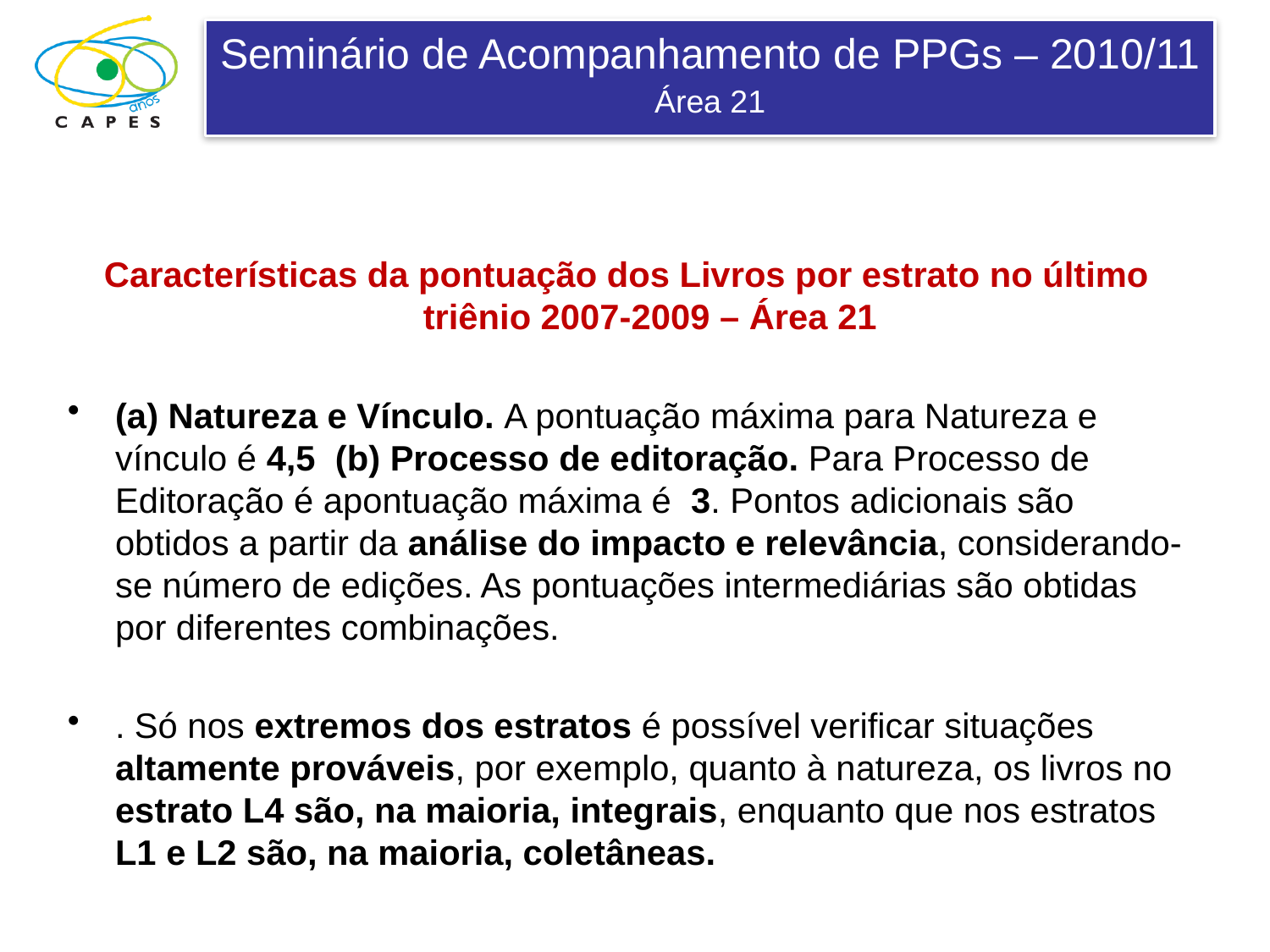

Características da pontuação dos Livros por estrato no último triênio 2007-2009 – Área 21

(a) Natureza e Vínculo. A pontuação máxima para Natureza e vínculo é 4,5  (b) Processo de editoração. Para Processo de Editoração é apontuação máxima é  3. Pontos adicionais são obtidos a partir da análise do impacto e relevância, considerando-se número de edições. As pontuações intermediárias são obtidas por diferentes combinações.

. Só nos extremos dos estratos é possível verificar situações altamente prováveis, por exemplo, quanto à natureza, os livros no estrato L4 são, na maioria, integrais, enquanto que nos estratos L1 e L2 são, na maioria, coletâneas.